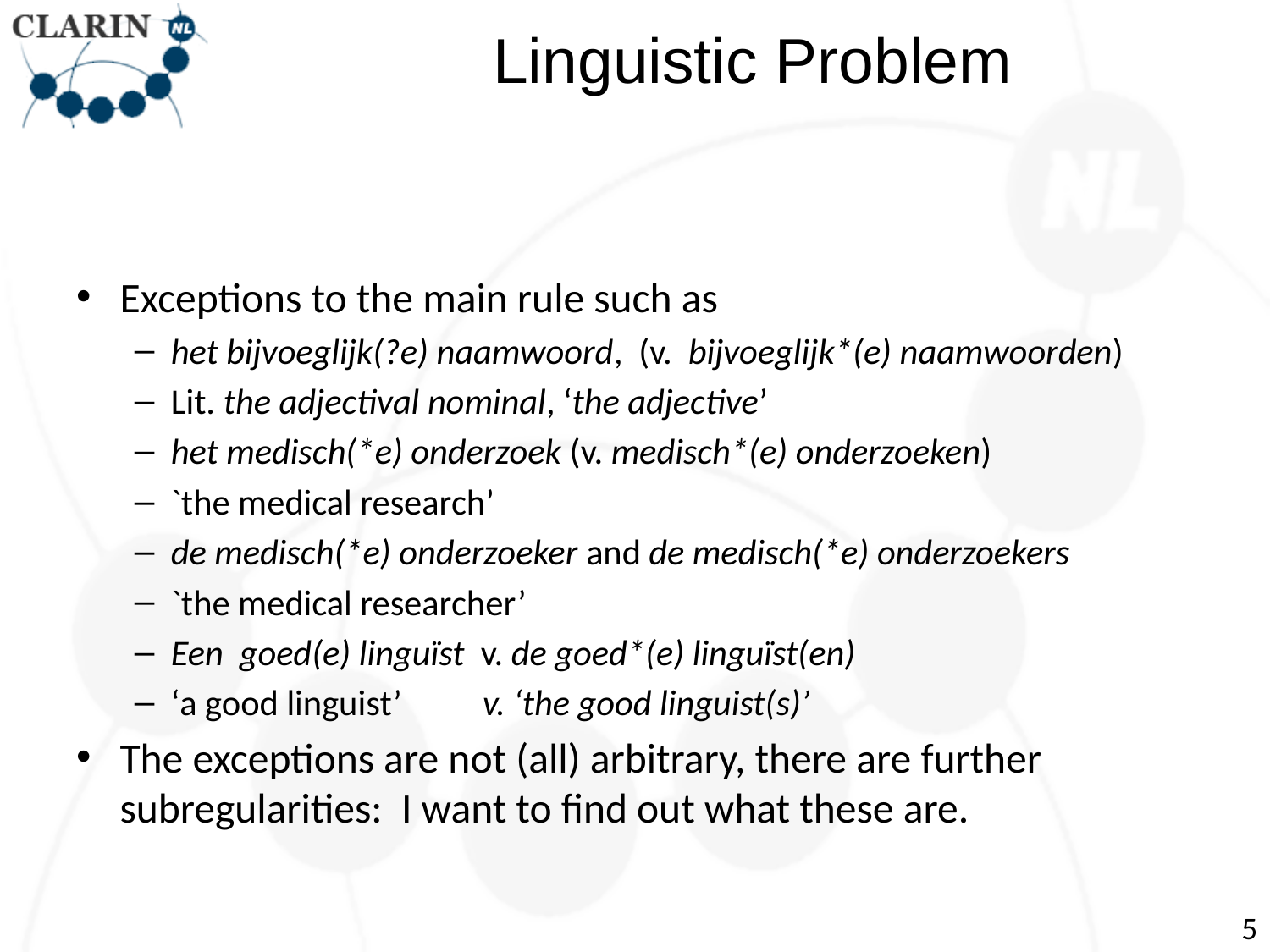

# Linguistic Problem
Exceptions to the main rule such as
het bijvoeglijk(?e) naamwoord,  (v.  bijvoeglijk*(e) naamwoorden)
Lit. the adjectival nominal, ‘the adjective’
het medisch(*e) onderzoek (v. medisch*(e) onderzoeken)
`the medical research’
de medisch(*e) onderzoeker and de medisch(*e) onderzoekers
`the medical researcher’
Een  goed(e) linguïst  v. de goed*(e) linguïst(en)
‘a good linguist’          v. ‘the good linguist(s)’
The exceptions are not (all) arbitrary, there are further subregularities:  I want to find out what these are.

5